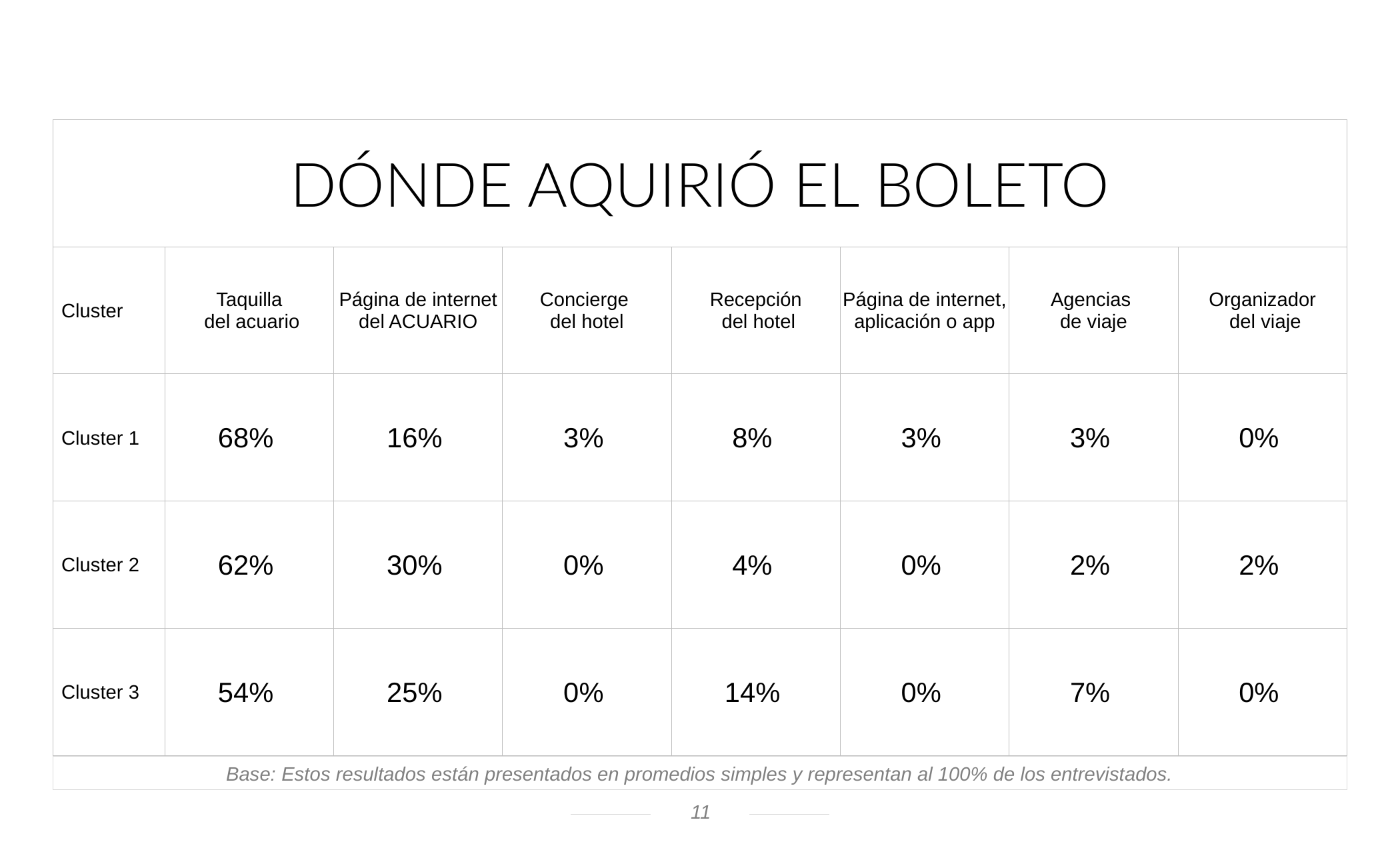

| DÓNDE AQUIRIÓ EL BOLETO |  |  |  |  |  |  |  |
| --- | --- | --- | --- | --- | --- | --- | --- |
| Cluster | Taquilla del acuario | Página de internet del ACUARIO | Concierge del hotel | Recepción del hotel | Página de internet, aplicación o app | Agencias de viaje | Organizador del viaje |
| Cluster 1 | 68% | 16% | 3% | 8% | 3% | 3% | 0% |
| Cluster 2 | 62% | 30% | 0% | 4% | 0% | 2% | 2% |
| Cluster 3 | 54% | 25% | 0% | 14% | 0% | 7% | 0% |
Base: Estos resultados están presentados en promedios simples y representan al 100% de los entrevistados.
11